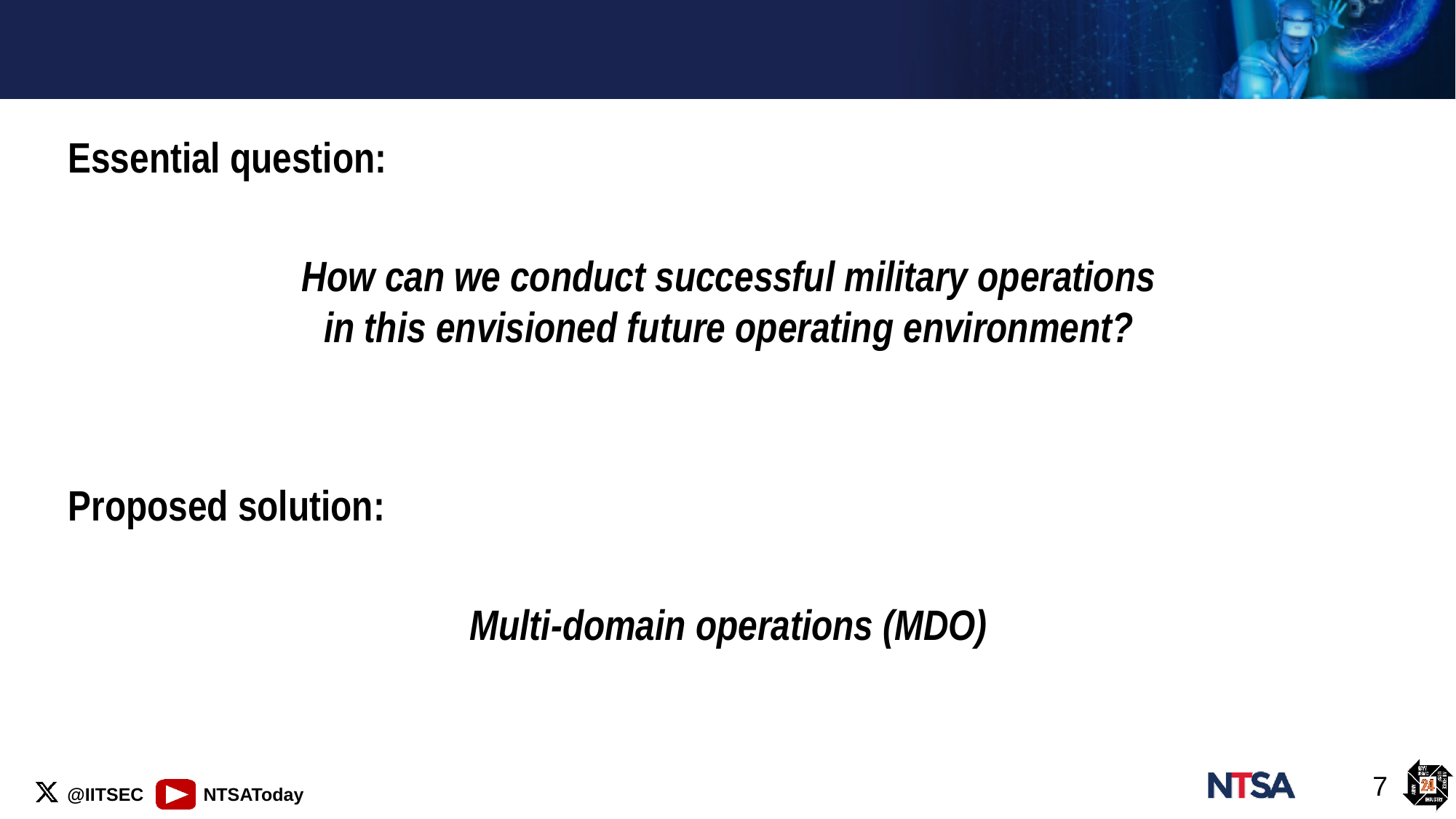

#
Essential question:

How can we conduct successful military operations
in this envisioned future operating environment?

Proposed solution:

Multi-domain operations (MDO)
7